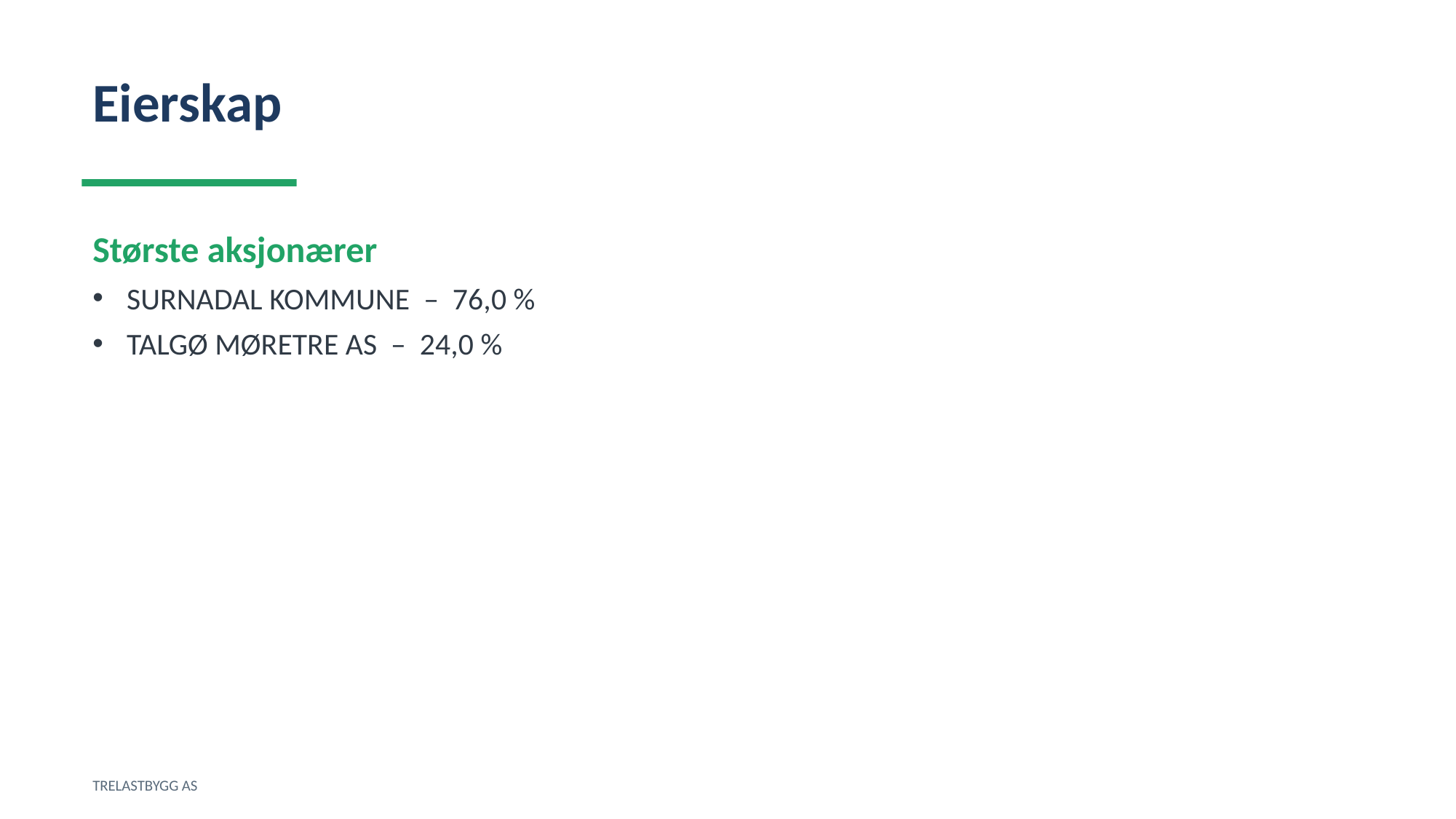

Eierskap

Største aksjonærer
SURNADAL KOMMUNE  –  76,0 %
TALGØ MØRETRE AS  –  24,0 %
TRELASTBYGG AS